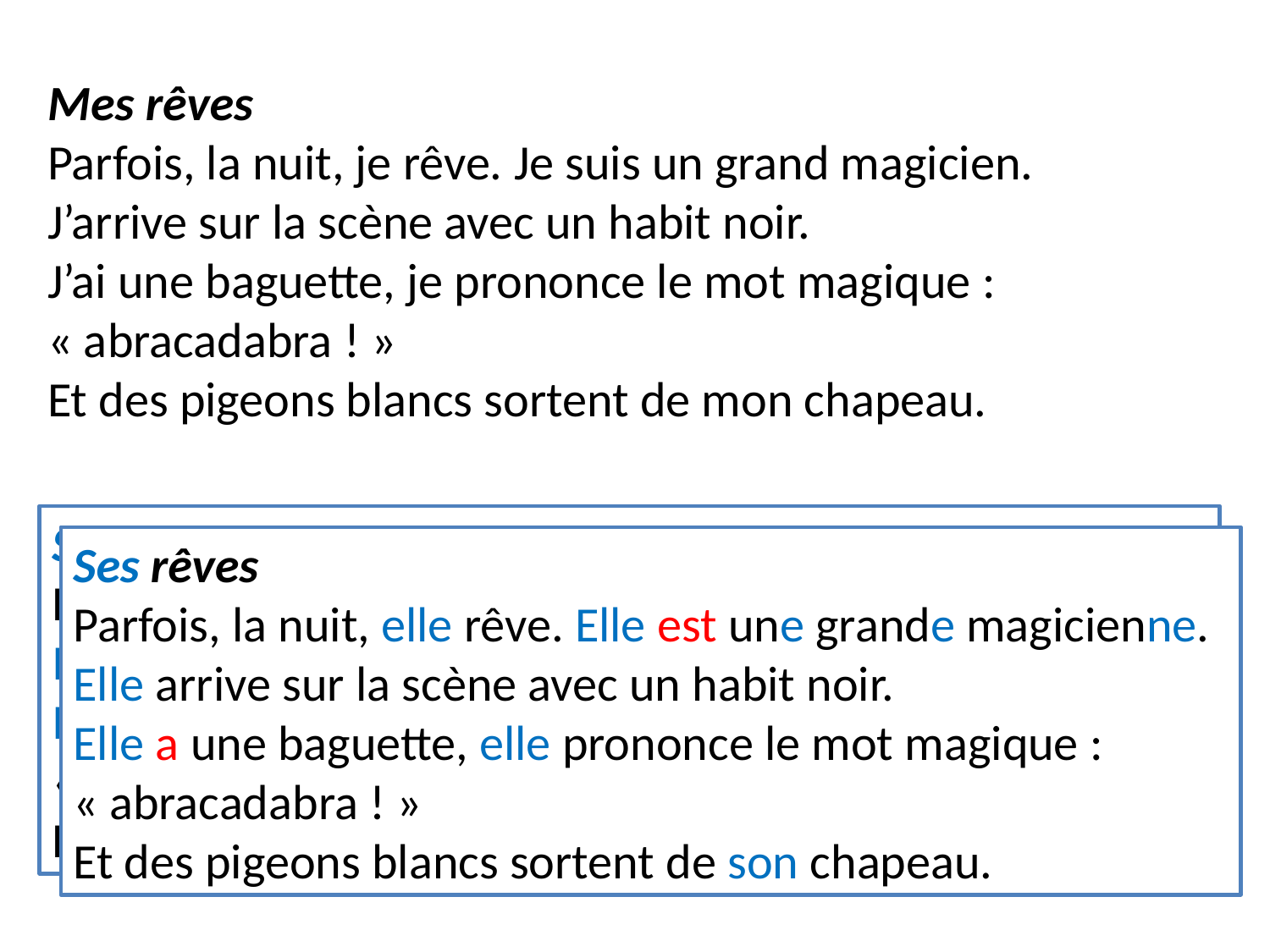

Mes rêves
Parfois, la nuit, je rêve. Je suis un grand magicien.
J’arrive sur la scène avec un habit noir.
J’ai une baguette, je prononce le mot magique : « abracadabra ! »
Et des pigeons blancs sortent de mon chapeau.
Ses rêves
Parfois, la nuit, il rêve. Il est un grand magicien.
Il arrive sur la scène avec un habit noir.
Il a une baguette, il prononce le mot magique : « abracadabra ! »
Et des pigeons blancs sortent de son chapeau.
Ses rêves
Parfois, la nuit, elle rêve. Elle est une grande magicienne.
Elle arrive sur la scène avec un habit noir.
Elle a une baguette, elle prononce le mot magique : « abracadabra ! »
Et des pigeons blancs sortent de son chapeau.